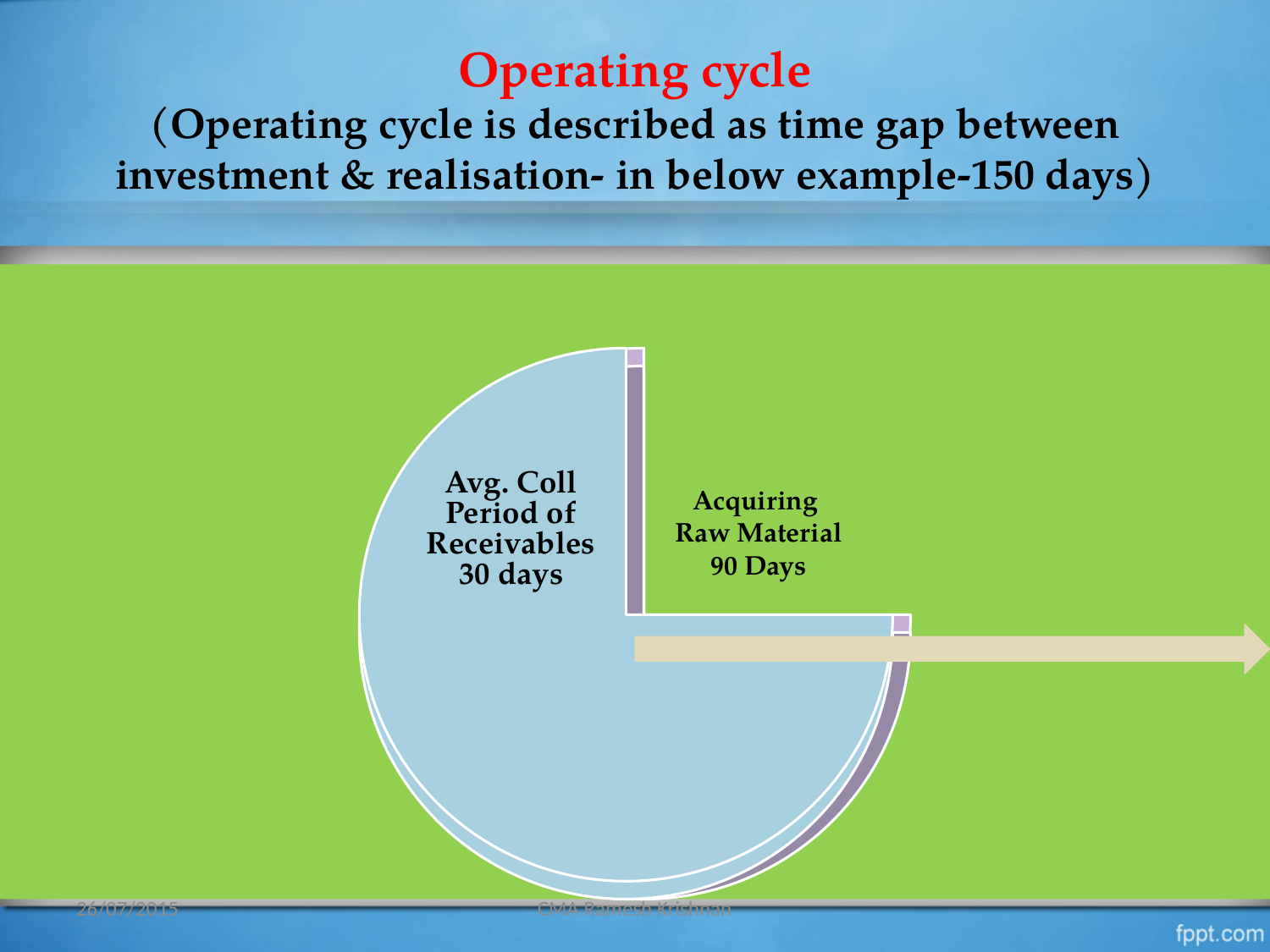

# Operating cycle (Operating cycle is described as time gap between investment & realisation- in below example-150 days)
Acquiring
Raw Material
90 Days
Storage  of Finished Goods
10 days
Avg. Coll Period of Receivables
30 days
Conversion- Process time 20 days
26/07/2015
CMA Ramesh Krishnan